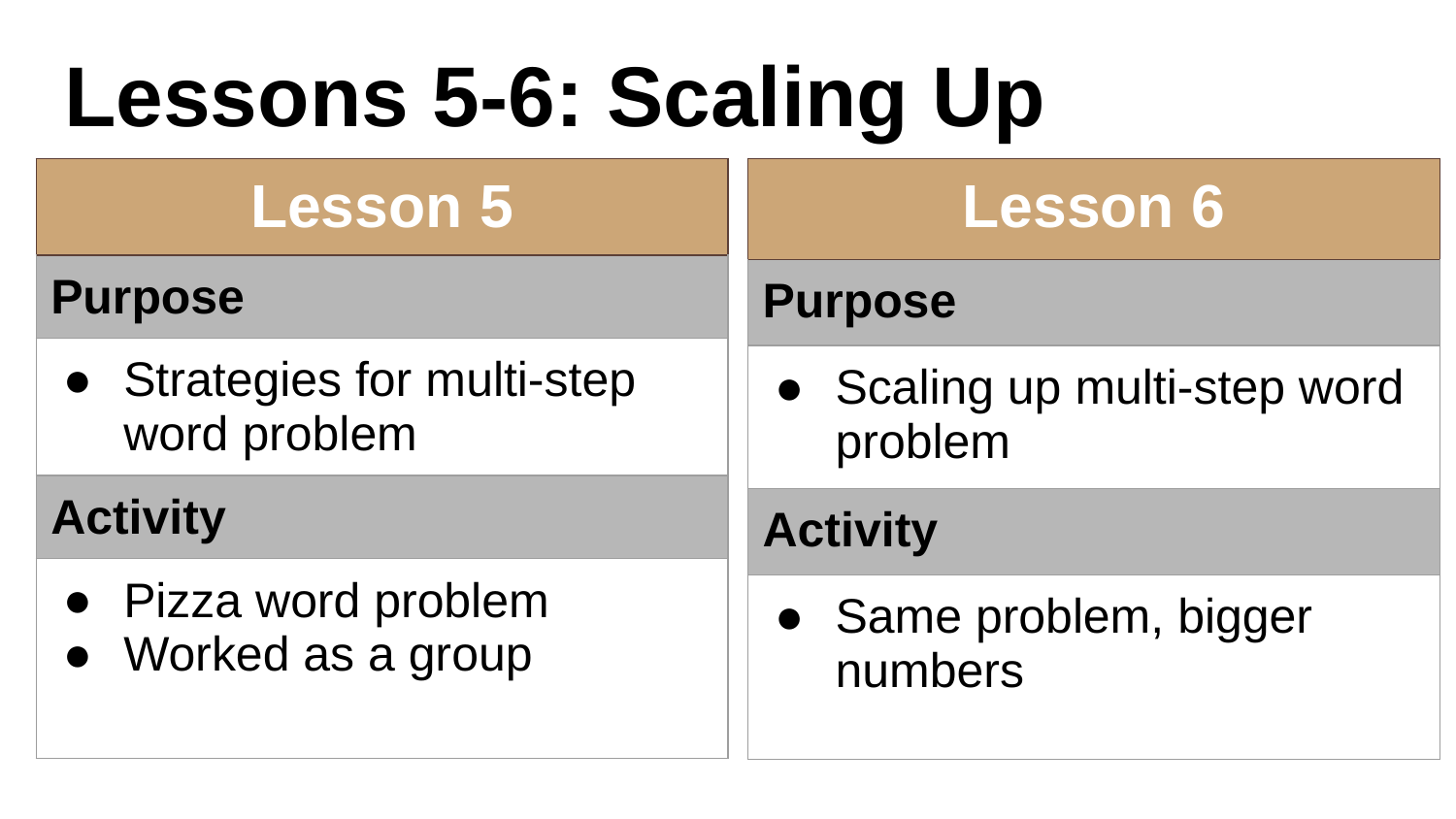

# Lessons 5-6: Scaling Up
| Lesson 5 |
| --- |
| Purpose |
| Strategies for multi-step word problem |
| Activity |
| Pizza word problem Worked as a group |
| Lesson 6 |
| --- |
| Purpose |
| Scaling up multi-step word problem |
| Activity |
| Same problem, bigger numbers |